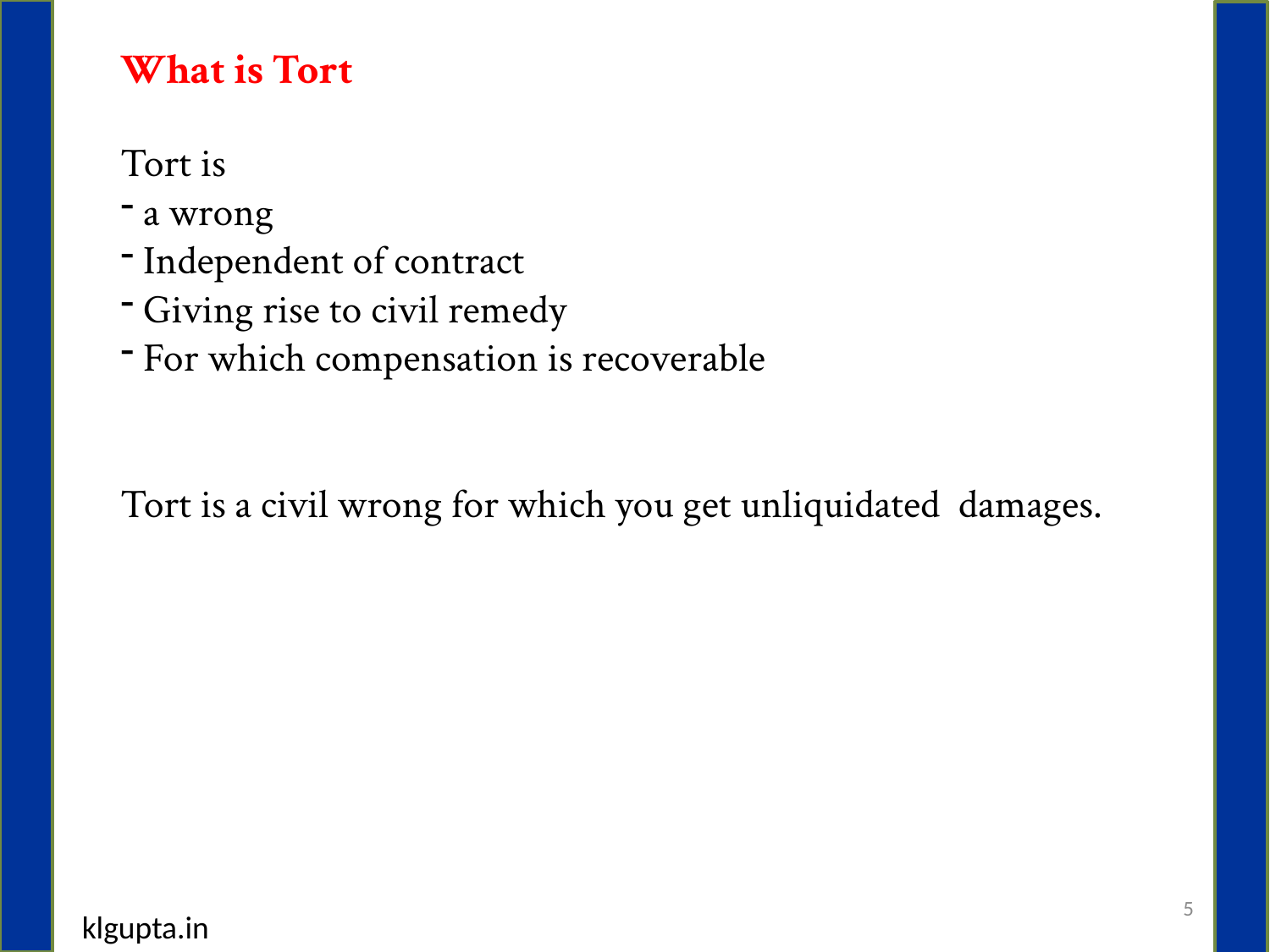

What is Tort
Tort is
 a wrong
 Independent of contract
 Giving rise to civil remedy
 For which compensation is recoverable

Tort is a civil wrong for which you get unliquidated  damages.
5
klgupta.in